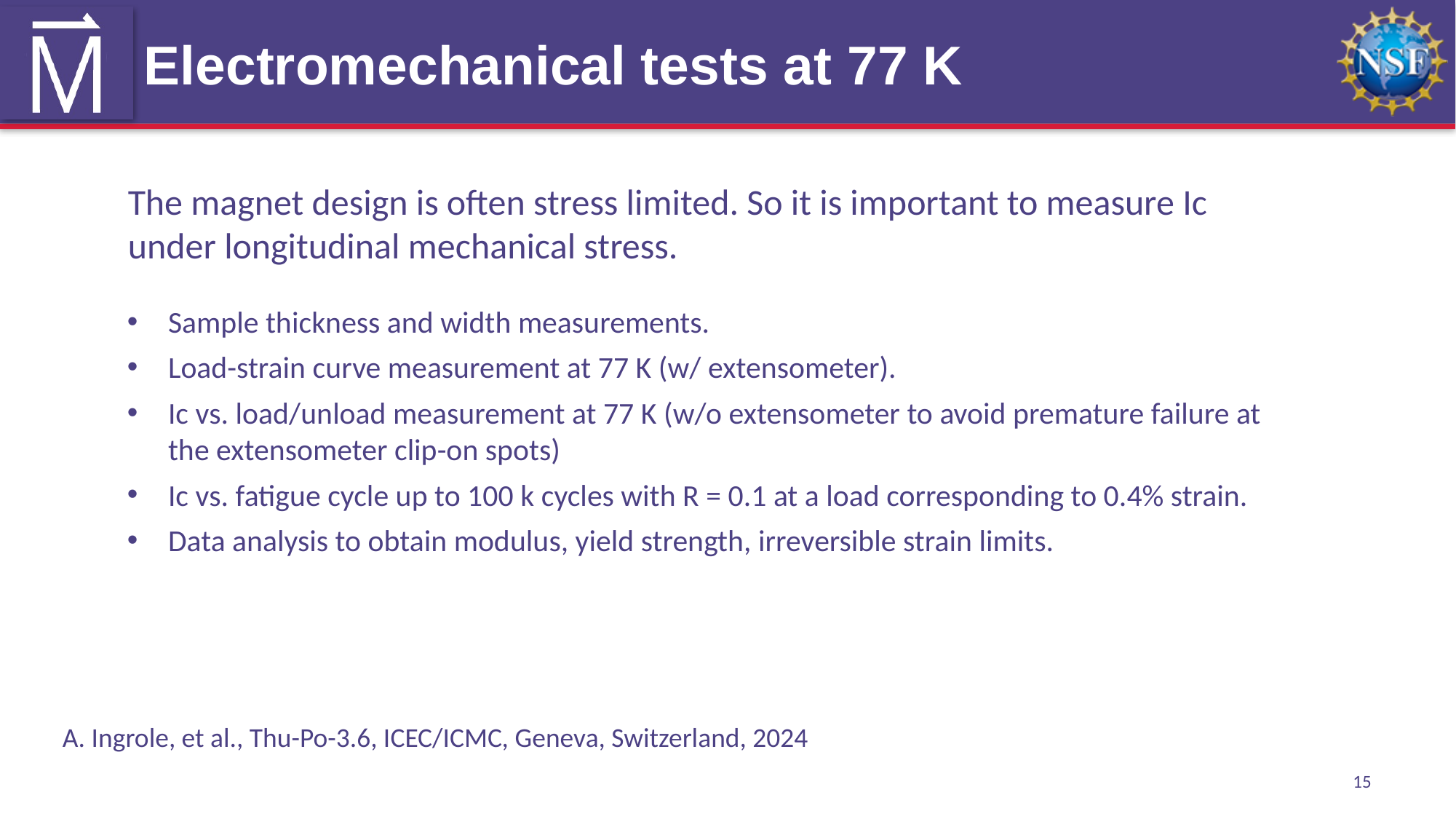

# Electromechanical tests at 77 K
The magnet design is often stress limited. So it is important to measure Ic under longitudinal mechanical stress.
Sample thickness and width measurements.
Load-strain curve measurement at 77 K (w/ extensometer).
Ic vs. load/unload measurement at 77 K (w/o extensometer to avoid premature failure at the extensometer clip-on spots)
Ic vs. fatigue cycle up to 100 k cycles with R = 0.1 at a load corresponding to 0.4% strain.
Data analysis to obtain modulus, yield strength, irreversible strain limits.
A. Ingrole, et al., Thu-Po-3.6, ICEC/ICMC, Geneva, Switzerland, 2024
15